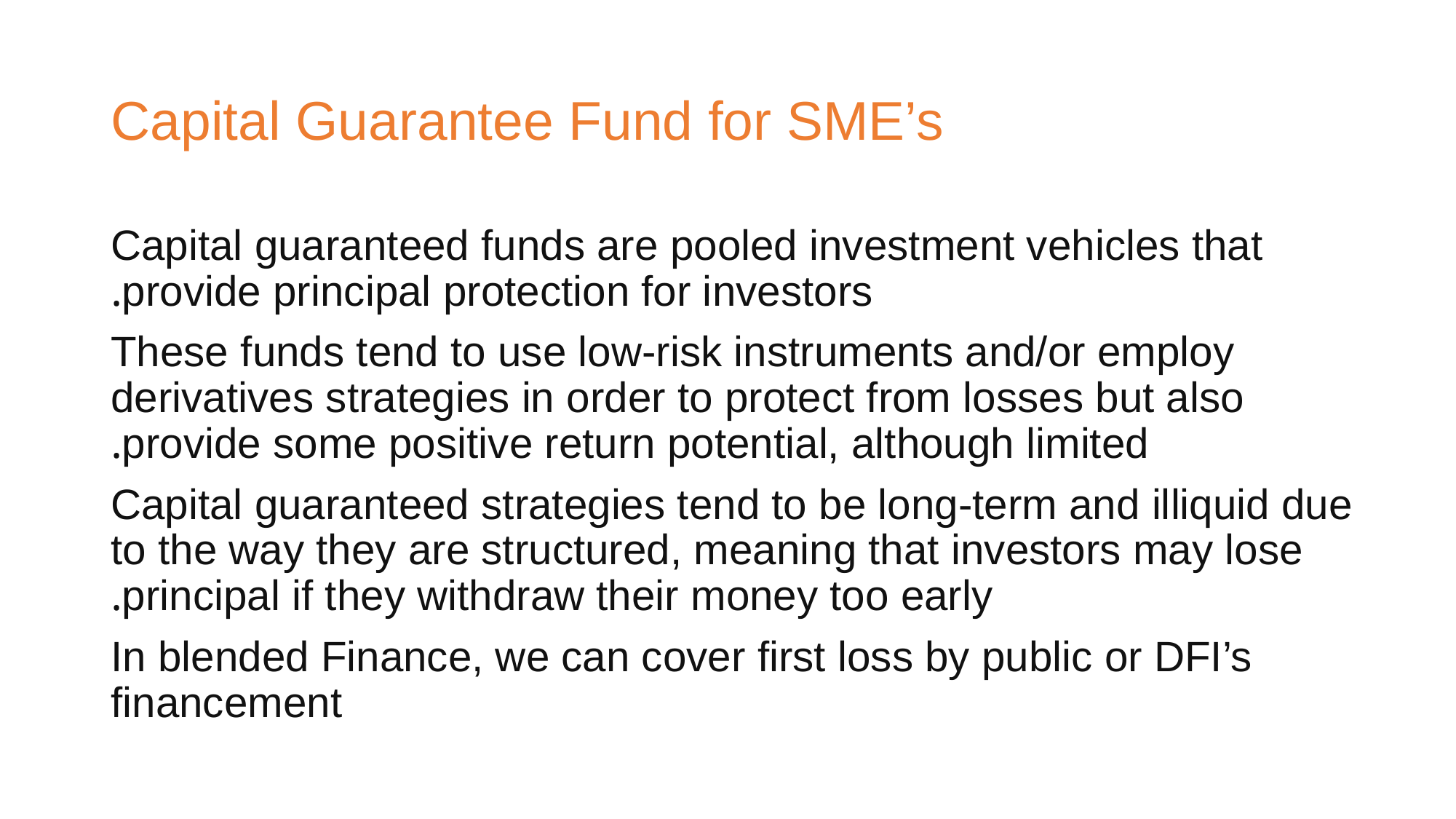

# Capital Guarantee Fund for SME’s
Capital guaranteed funds are pooled investment vehicles that provide principal protection for investors.
These funds tend to use low-risk instruments and/or employ derivatives strategies in order to protect from losses but also provide some positive return potential, although limited.
Capital guaranteed strategies tend to be long-term and illiquid due to the way they are structured, meaning that investors may lose principal if they withdraw their money too early.
In blended Finance, we can cover first loss by public or DFI’s financement